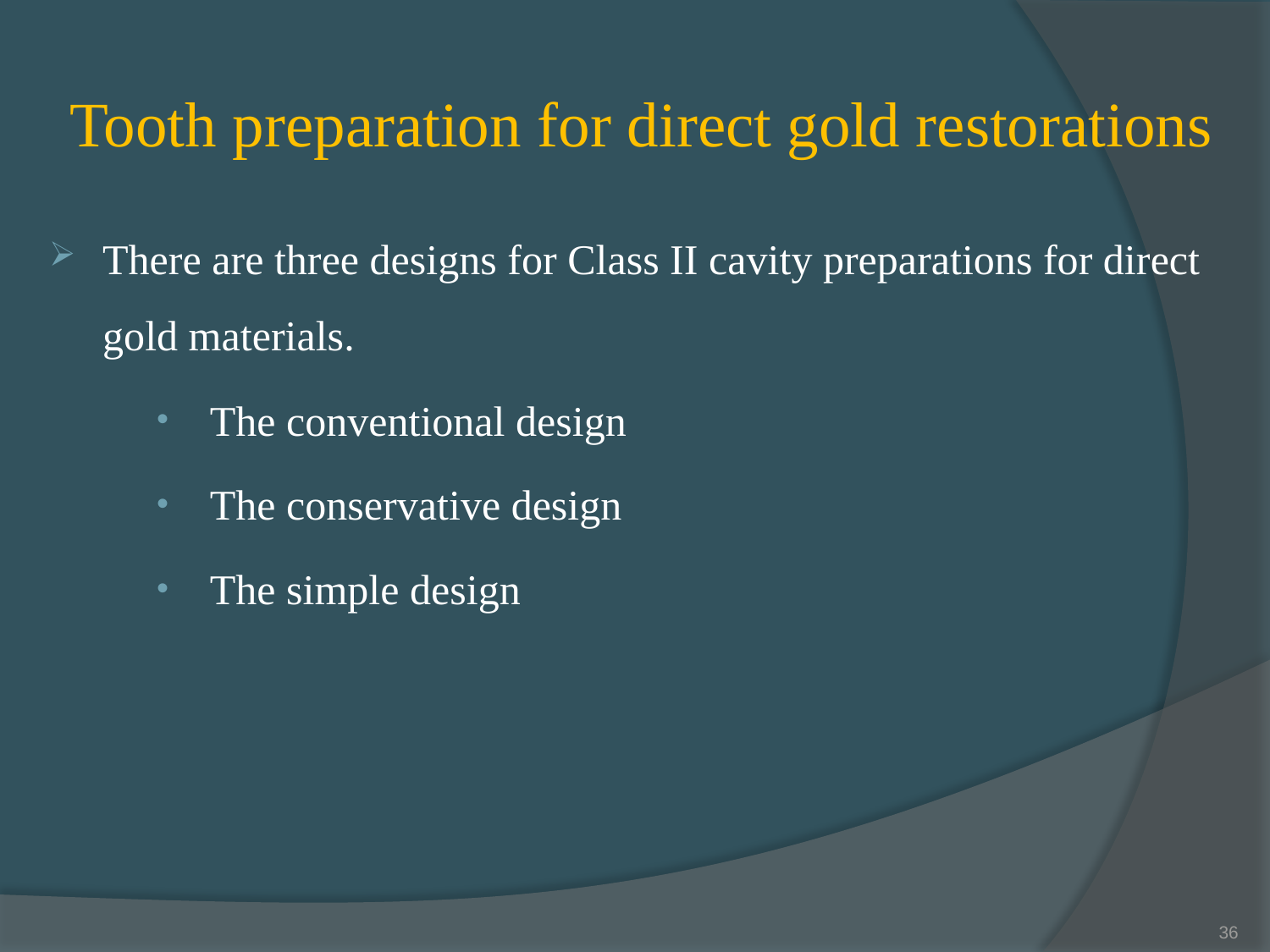

# Tooth preparation for direct gold restorations
There are three designs for Class II cavity preparations for direct gold materials.
The conventional design
The conservative design
The simple design
36